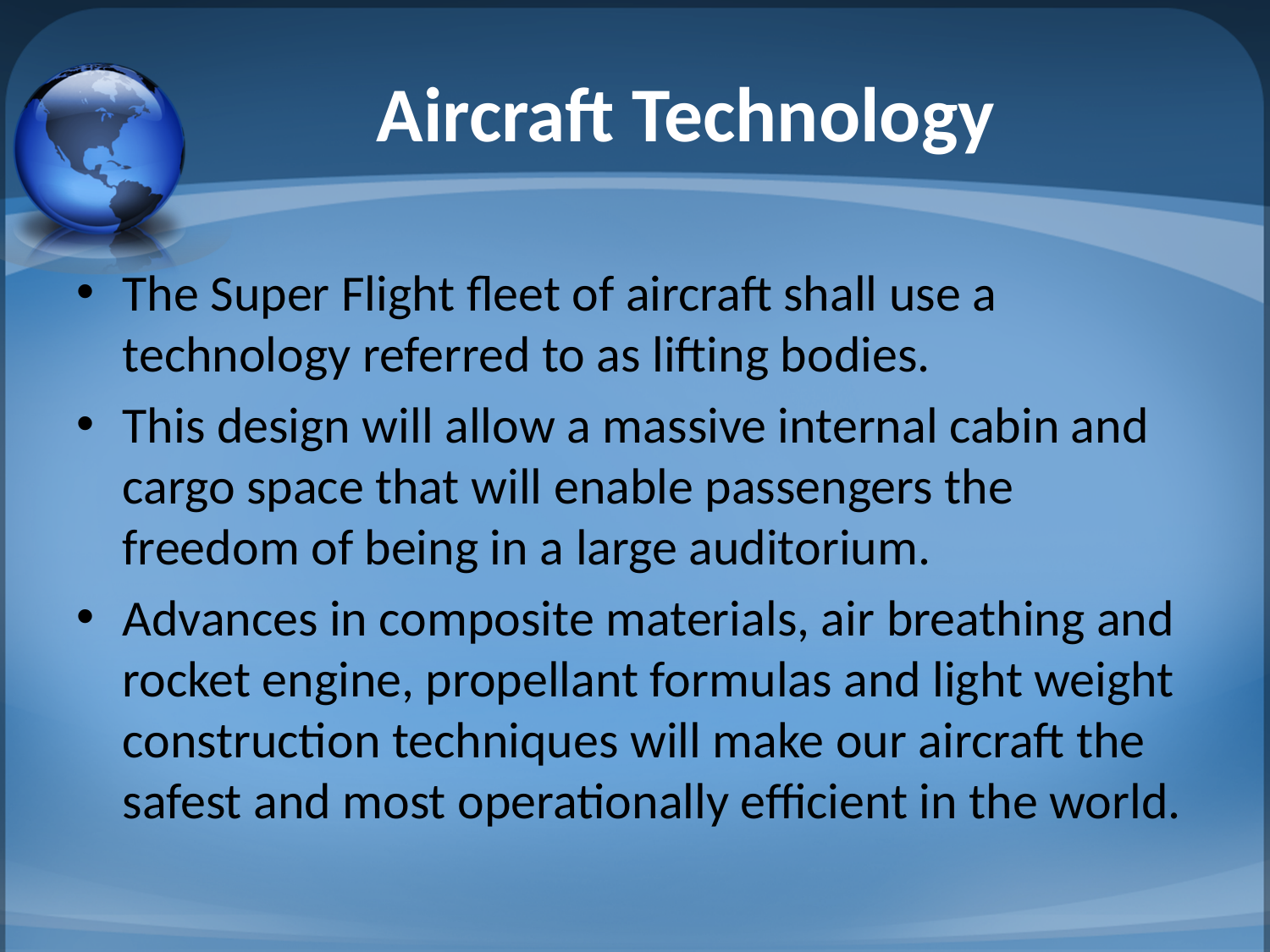

# Aircraft Technology
The Super Flight fleet of aircraft shall use a technology referred to as lifting bodies.
This design will allow a massive internal cabin and cargo space that will enable passengers the freedom of being in a large auditorium.
Advances in composite materials, air breathing and rocket engine, propellant formulas and light weight construction techniques will make our aircraft the safest and most operationally efficient in the world.